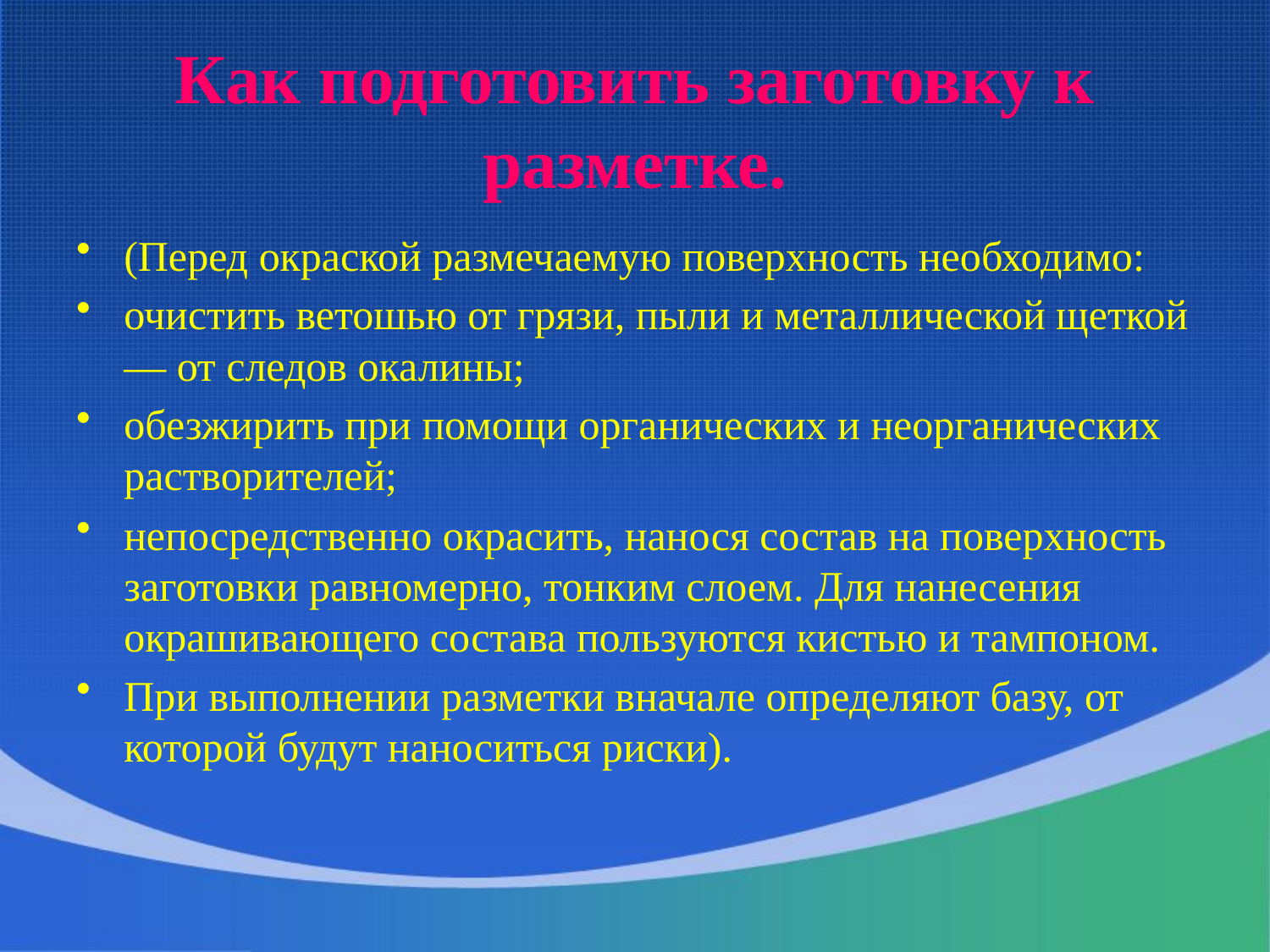

# Как подготовить заготовку к разметке.
(Перед окраской размечаемую поверхность необходимо:
очистить ветошью от грязи, пыли и металлической щеткой — от следов окалины;
обезжирить при помощи органических и неорганических растворителей;
непосредственно окрасить, нанося состав на поверхность заготовки равномерно, тонким слоем. Для нанесения окрашивающего состава пользуются кистью и тампоном.
При выполнении разметки вначале определяют базу, от которой будут наноситься риски).